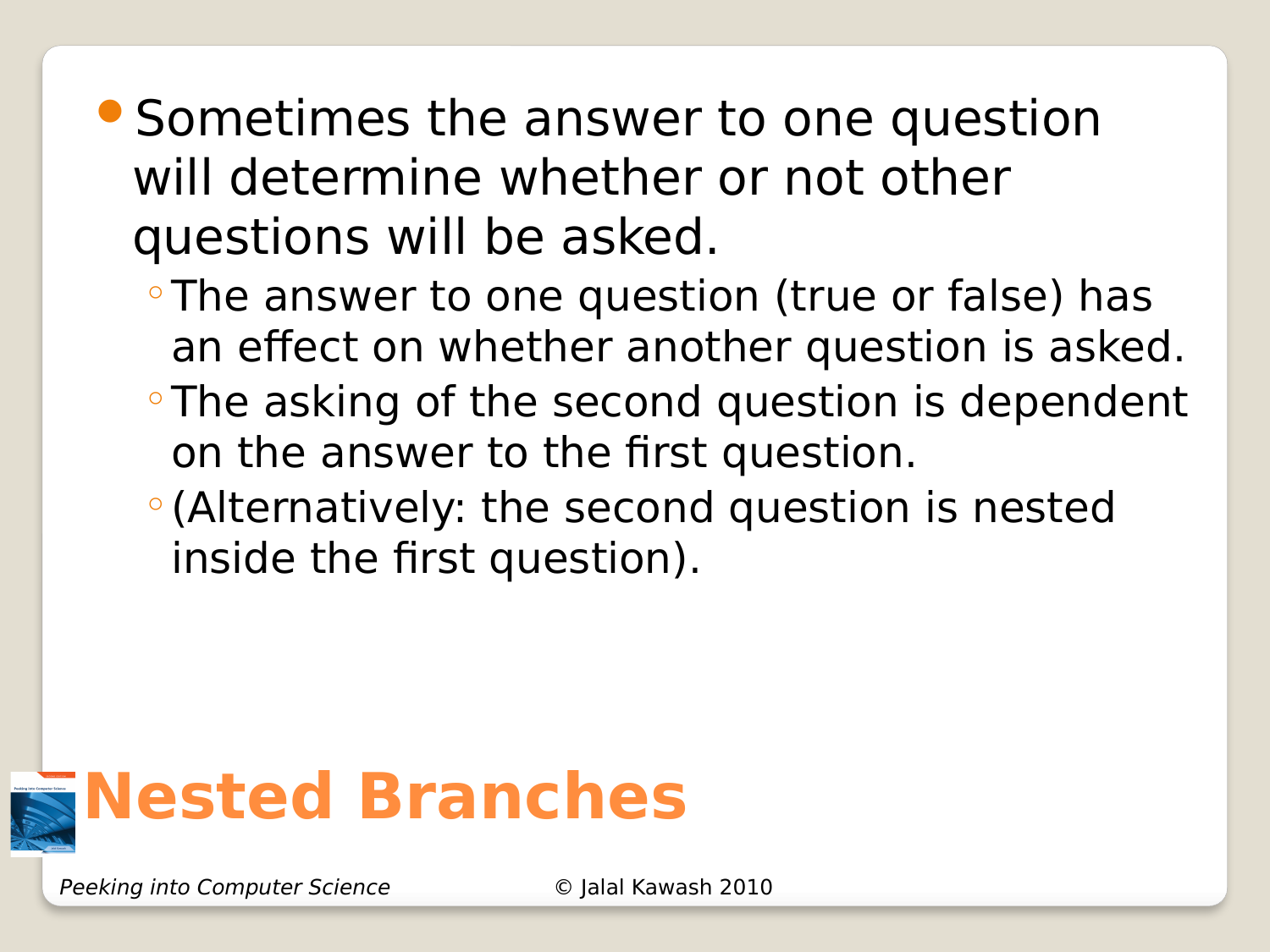

Sometimes the answer to one question will determine whether or not other questions will be asked.
The answer to one question (true or false) has an effect on whether another question is asked.
The asking of the second question is dependent on the answer to the first question.
(Alternatively: the second question is nested inside the first question).
# Nested Branches